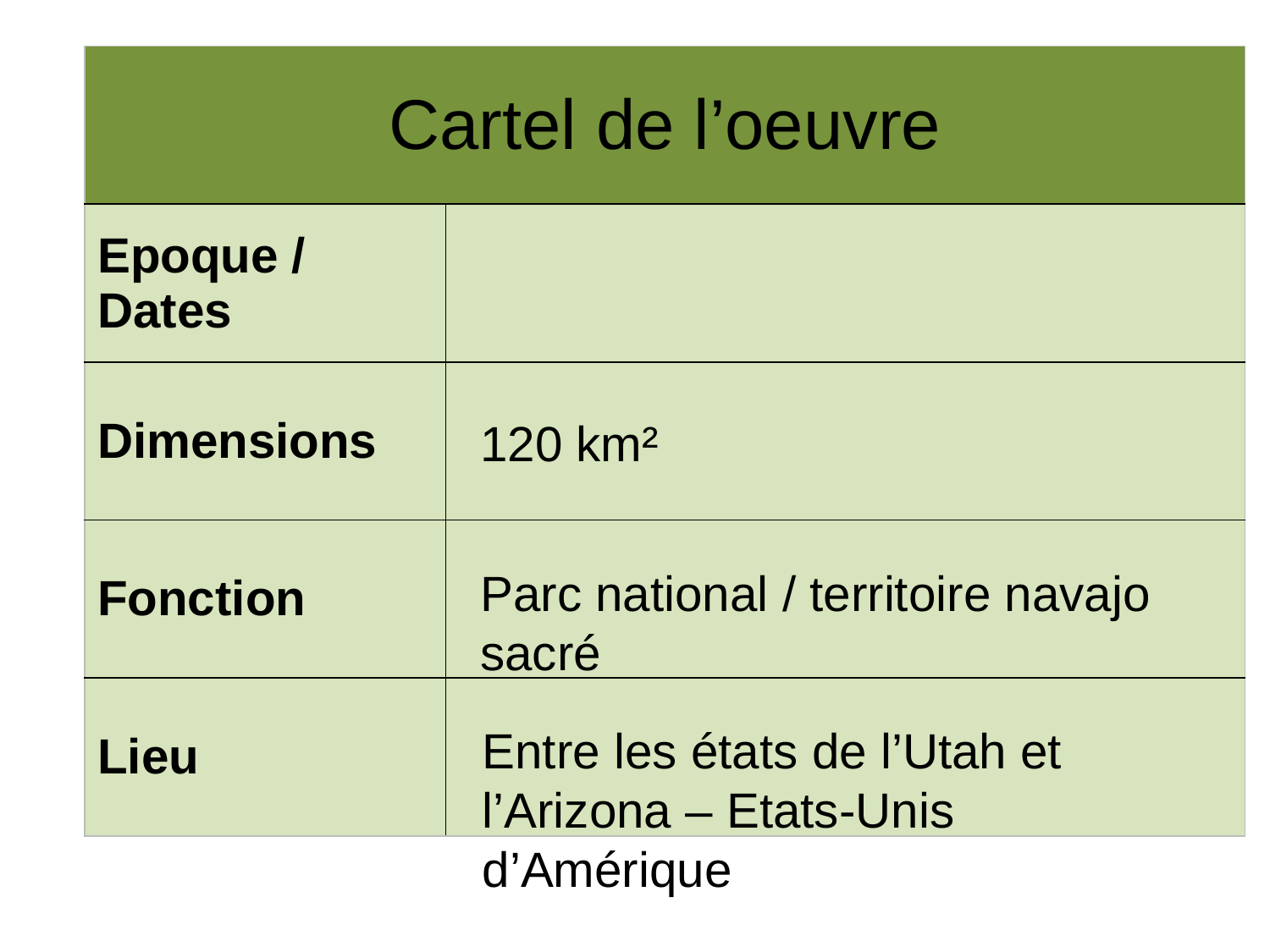

| Cartel de l’oeuvre |  |
| --- | --- |
| Epoque / Dates |  |
| Dimensions |  |
| Fonction |  |
| Lieu |  |
120 km²
Parc national / territoire navajo sacré

Entre les états de l’Utah et l’Arizona – Etats-Unis d’Amérique